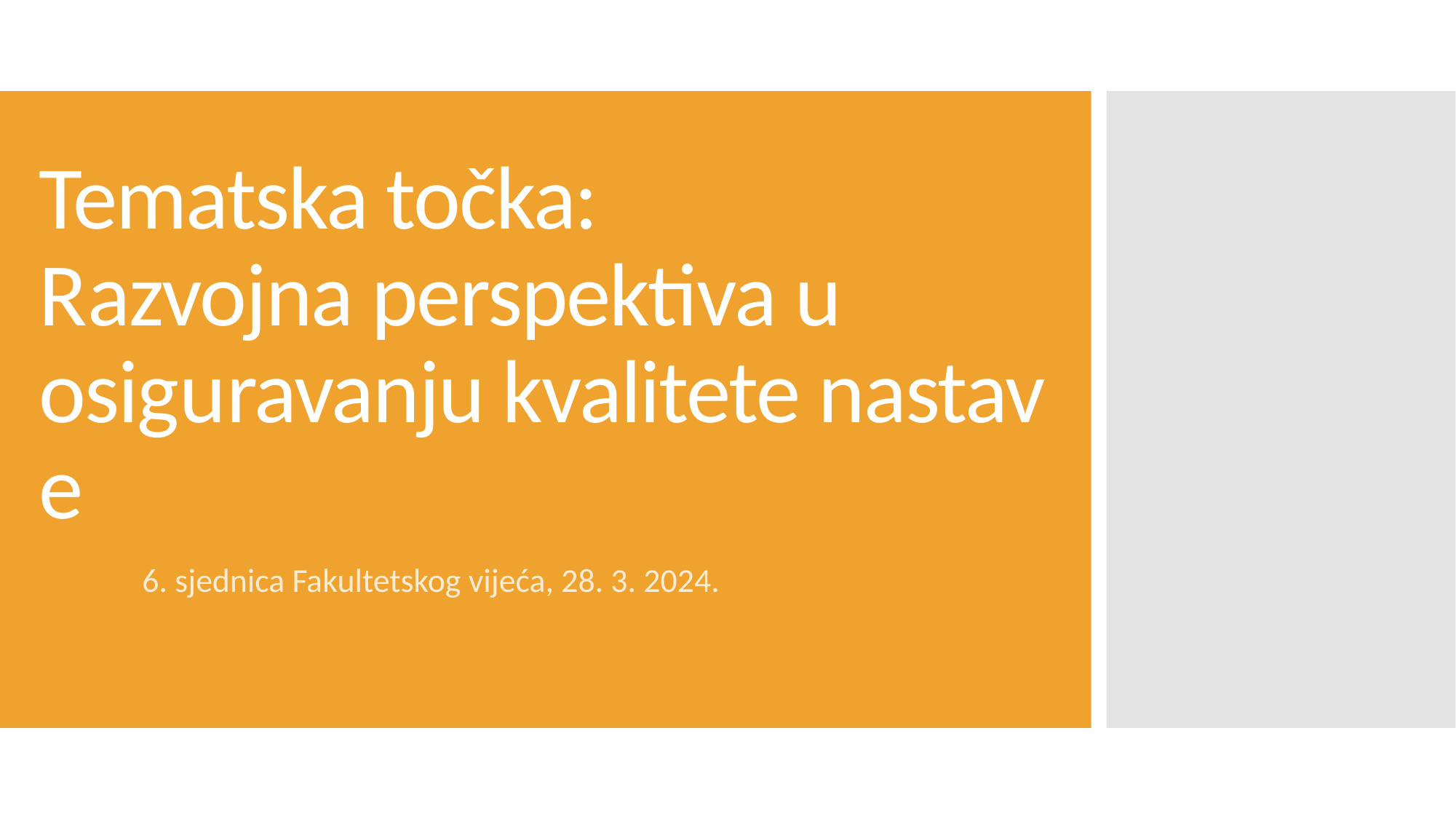

# Tematska točka: Razvojna perspektiva u  osiguravanju kvalitete nastave​
6. sjednica Fakultetskog vijeća, 28. 3. 2024.